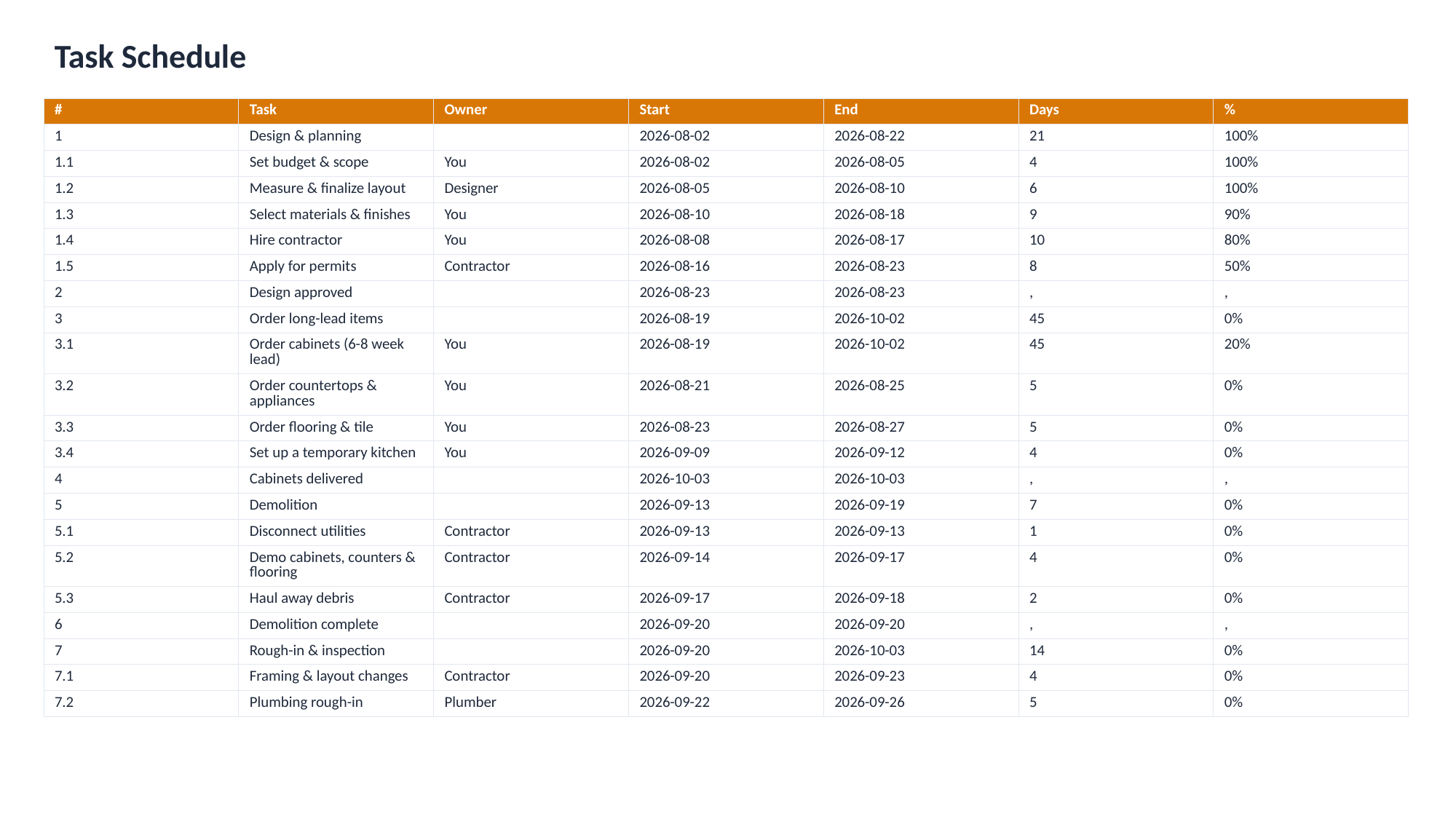

Task Schedule
| # | Task | Owner | Start | End | Days | % |
| --- | --- | --- | --- | --- | --- | --- |
| 1 | Design & planning |  | 2026-08-02 | 2026-08-22 | 21 | 100% |
| 1.1 | Set budget & scope | You | 2026-08-02 | 2026-08-05 | 4 | 100% |
| 1.2 | Measure & finalize layout | Designer | 2026-08-05 | 2026-08-10 | 6 | 100% |
| 1.3 | Select materials & finishes | You | 2026-08-10 | 2026-08-18 | 9 | 90% |
| 1.4 | Hire contractor | You | 2026-08-08 | 2026-08-17 | 10 | 80% |
| 1.5 | Apply for permits | Contractor | 2026-08-16 | 2026-08-23 | 8 | 50% |
| 2 | Design approved |  | 2026-08-23 | 2026-08-23 | , | , |
| 3 | Order long-lead items |  | 2026-08-19 | 2026-10-02 | 45 | 0% |
| 3.1 | Order cabinets (6-8 week lead) | You | 2026-08-19 | 2026-10-02 | 45 | 20% |
| 3.2 | Order countertops & appliances | You | 2026-08-21 | 2026-08-25 | 5 | 0% |
| 3.3 | Order flooring & tile | You | 2026-08-23 | 2026-08-27 | 5 | 0% |
| 3.4 | Set up a temporary kitchen | You | 2026-09-09 | 2026-09-12 | 4 | 0% |
| 4 | Cabinets delivered |  | 2026-10-03 | 2026-10-03 | , | , |
| 5 | Demolition |  | 2026-09-13 | 2026-09-19 | 7 | 0% |
| 5.1 | Disconnect utilities | Contractor | 2026-09-13 | 2026-09-13 | 1 | 0% |
| 5.2 | Demo cabinets, counters & flooring | Contractor | 2026-09-14 | 2026-09-17 | 4 | 0% |
| 5.3 | Haul away debris | Contractor | 2026-09-17 | 2026-09-18 | 2 | 0% |
| 6 | Demolition complete |  | 2026-09-20 | 2026-09-20 | , | , |
| 7 | Rough-in & inspection |  | 2026-09-20 | 2026-10-03 | 14 | 0% |
| 7.1 | Framing & layout changes | Contractor | 2026-09-20 | 2026-09-23 | 4 | 0% |
| 7.2 | Plumbing rough-in | Plumber | 2026-09-22 | 2026-09-26 | 5 | 0% |